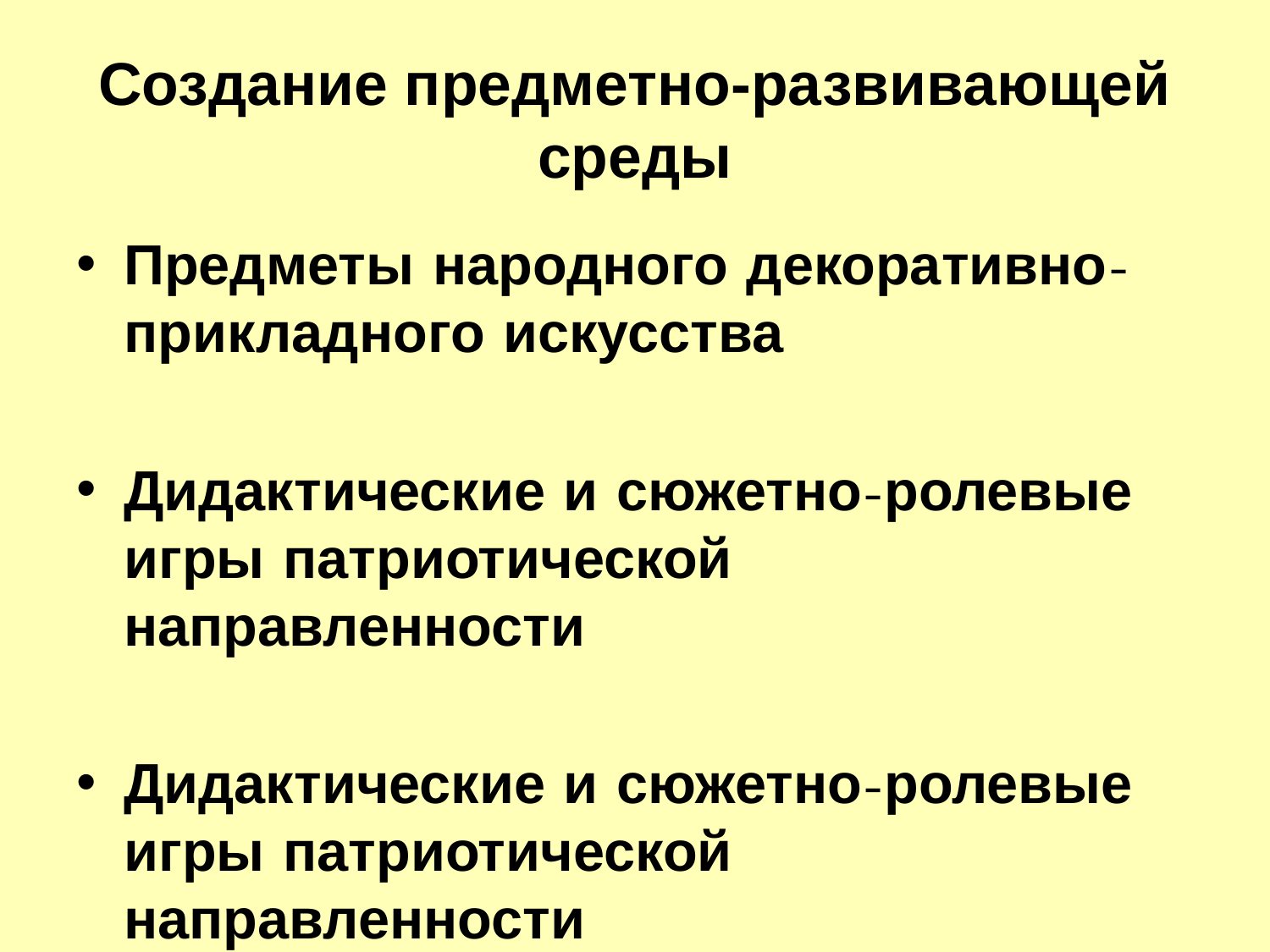

# Создание предметно-развивающей среды
Предметы народного декоративно-прикладного искусства

Дидактические и сюжетно-ролевые игры патриотической направленности

Дидактические и сюжетно-ролевые игры патриотической направленности